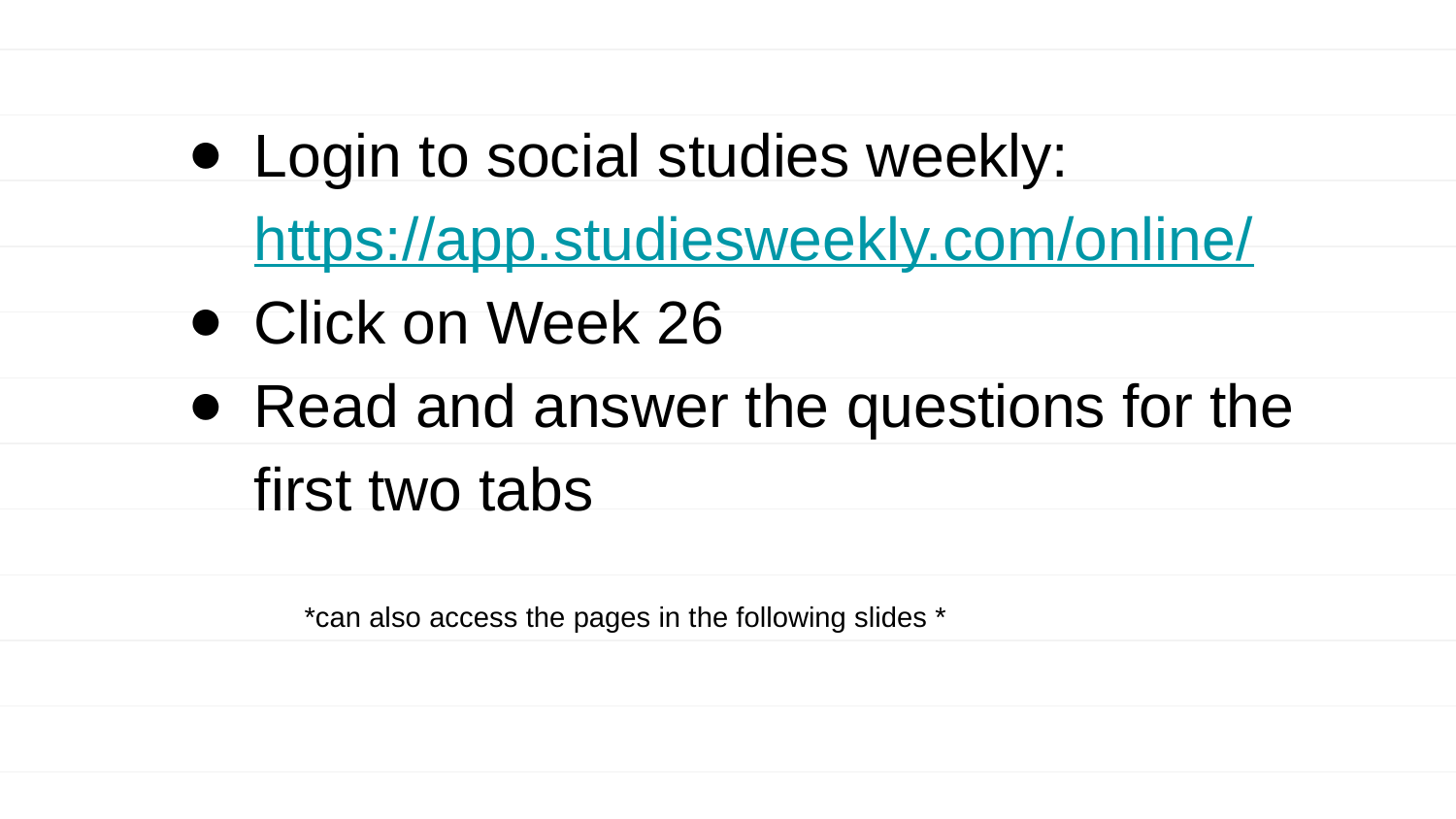

Login to social studies weekly: https://app.studiesweekly.com/online/
Click on Week 26
Read and answer the questions for the first two tabs
   *can also access the pages in the following slides *